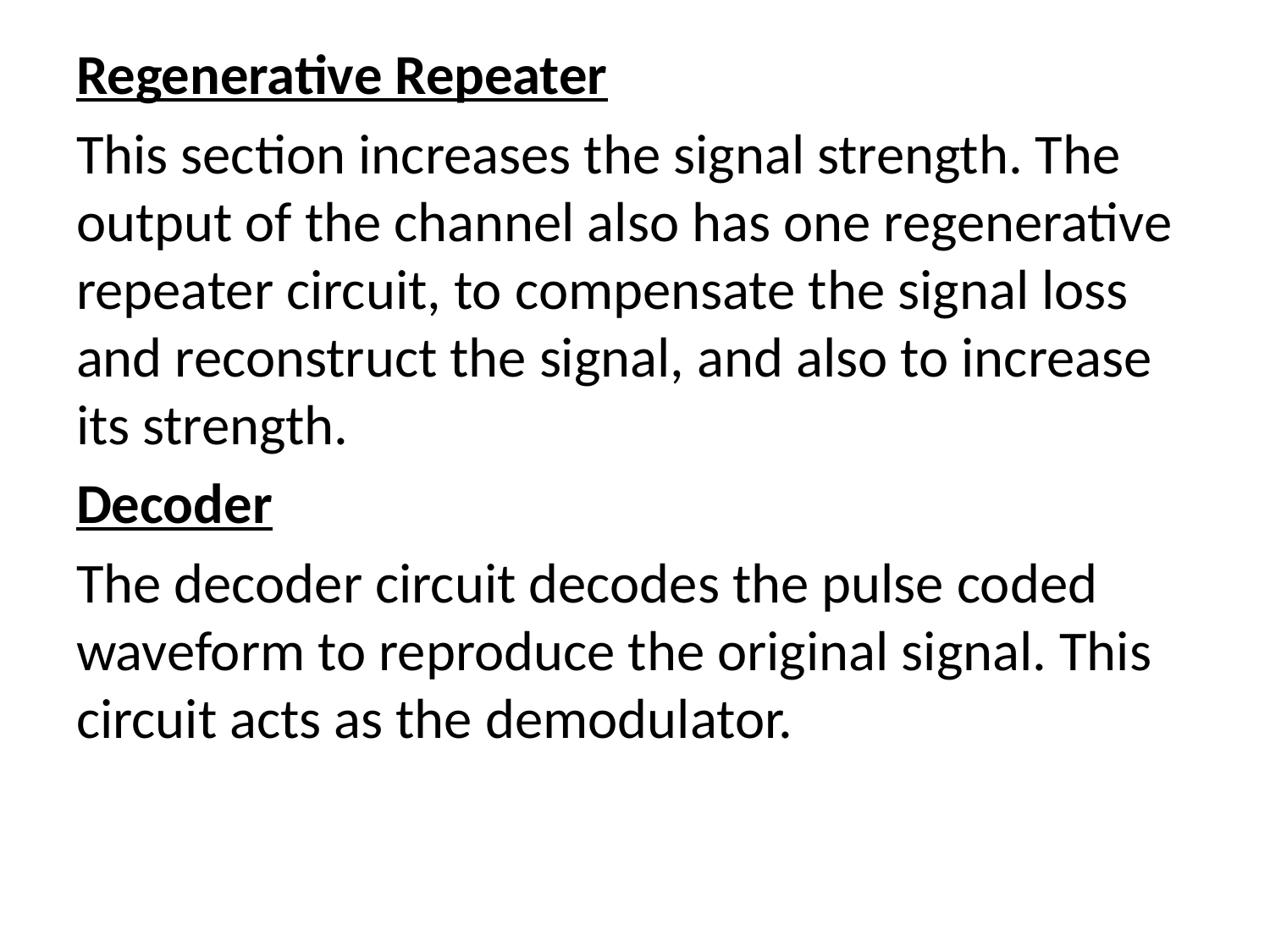

Regenerative Repeater
This section increases the signal strength. The output of the channel also has one regenerative repeater circuit, to compensate the signal loss and reconstruct the signal, and also to increase its strength.
Decoder
The decoder circuit decodes the pulse coded waveform to reproduce the original signal. This circuit acts as the demodulator.

#